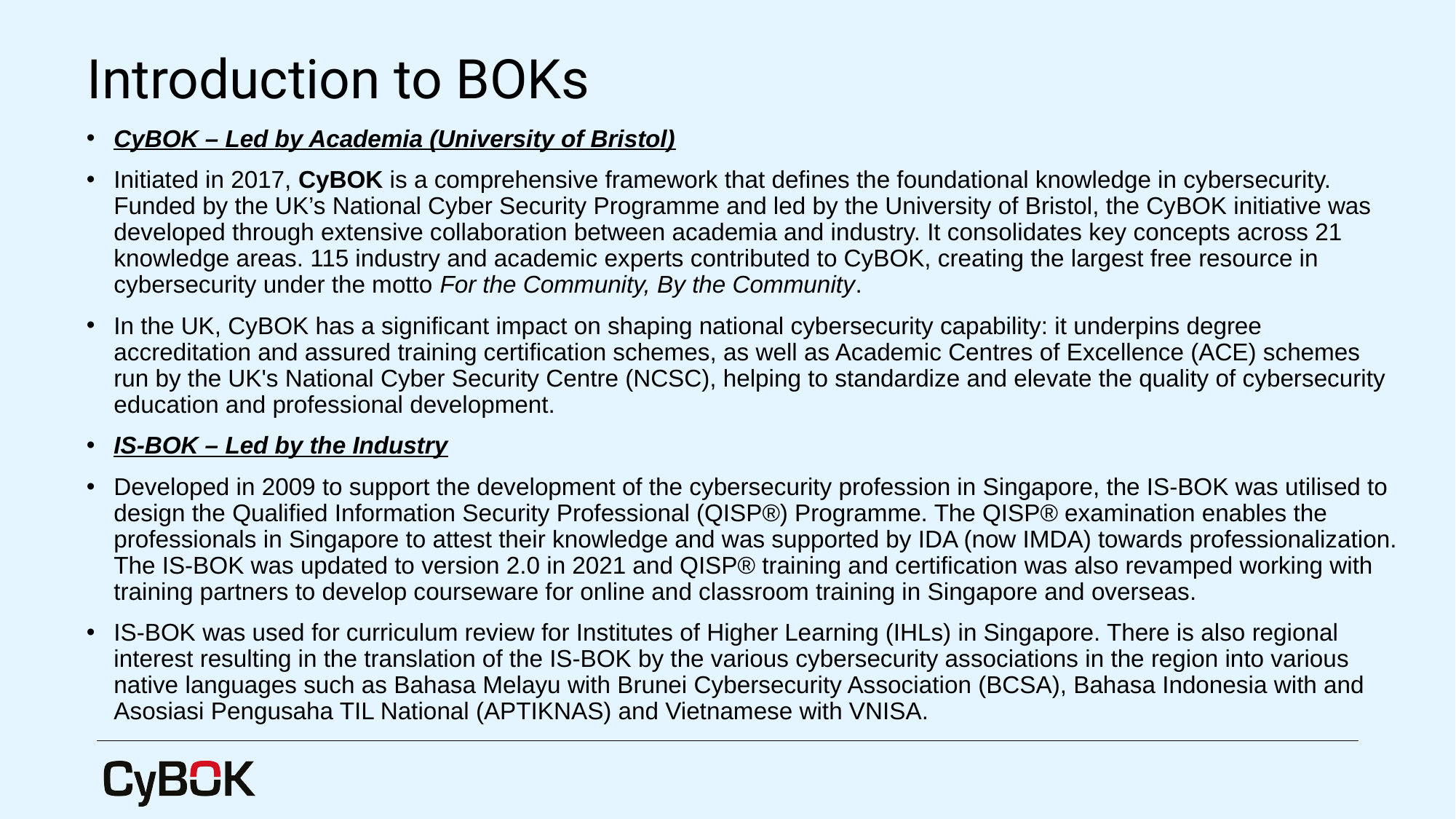

# Introduction to BOKs
CyBOK – Led by Academia (University of Bristol)
Initiated in 2017, CyBOK is a comprehensive framework that defines the foundational knowledge in cybersecurity. Funded by the UK’s National Cyber Security Programme and led by the University of Bristol, the CyBOK initiative was developed through extensive collaboration between academia and industry. It consolidates key concepts across 21 knowledge areas. 115 industry and academic experts contributed to CyBOK, creating the largest free resource in cybersecurity under the motto For the Community, By the Community.
In the UK, CyBOK has a significant impact on shaping national cybersecurity capability: it underpins degree accreditation and assured training certification schemes, as well as Academic Centres of Excellence (ACE) schemes run by the UK's National Cyber Security Centre (NCSC), helping to standardize and elevate the quality of cybersecurity education and professional development.
IS-BOK – Led by the Industry
Developed in 2009 to support the development of the cybersecurity profession in Singapore, the IS-BOK was utilised to design the Qualified Information Security Professional (QISP®) Programme. The QISP® examination enables the professionals in Singapore to attest their knowledge and was supported by IDA (now IMDA) towards professionalization. The IS-BOK was updated to version 2.0 in 2021 and QISP® training and certification was also revamped working with training partners to develop courseware for online and classroom training in Singapore and overseas.
IS-BOK was used for curriculum review for Institutes of Higher Learning (IHLs) in Singapore. There is also regional interest resulting in the translation of the IS-BOK by the various cybersecurity associations in the region into various native languages such as Bahasa Melayu with Brunei Cybersecurity Association (BCSA), Bahasa Indonesia with and Asosiasi Pengusaha TIL National (APTIKNAS) and Vietnamese with VNISA.